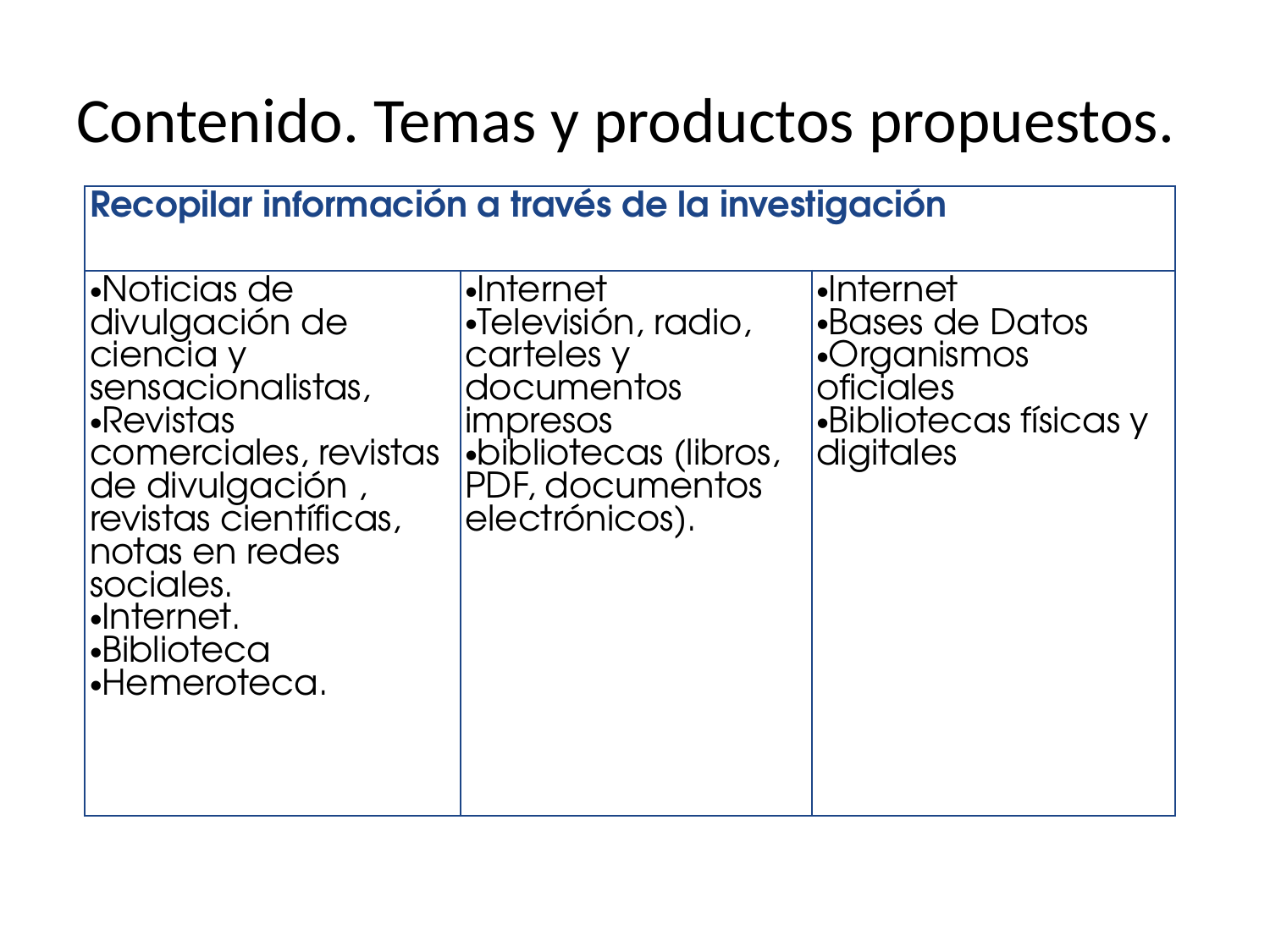

# Contenido. Temas y productos propuestos.
| Recopilar información a través de la investigación |  |  |
| --- | --- | --- |
| Noticias de divulgación de ciencia y sensacionalistas, Revistas comerciales, revistas de divulgación , revistas científicas, notas en redes sociales. Internet. Biblioteca Hemeroteca. | Internet Televisión, radio, carteles y documentos impresos bibliotecas (libros, PDF, documentos electrónicos). | Internet Bases de Datos Organismos oficiales Bibliotecas físicas y digitales |